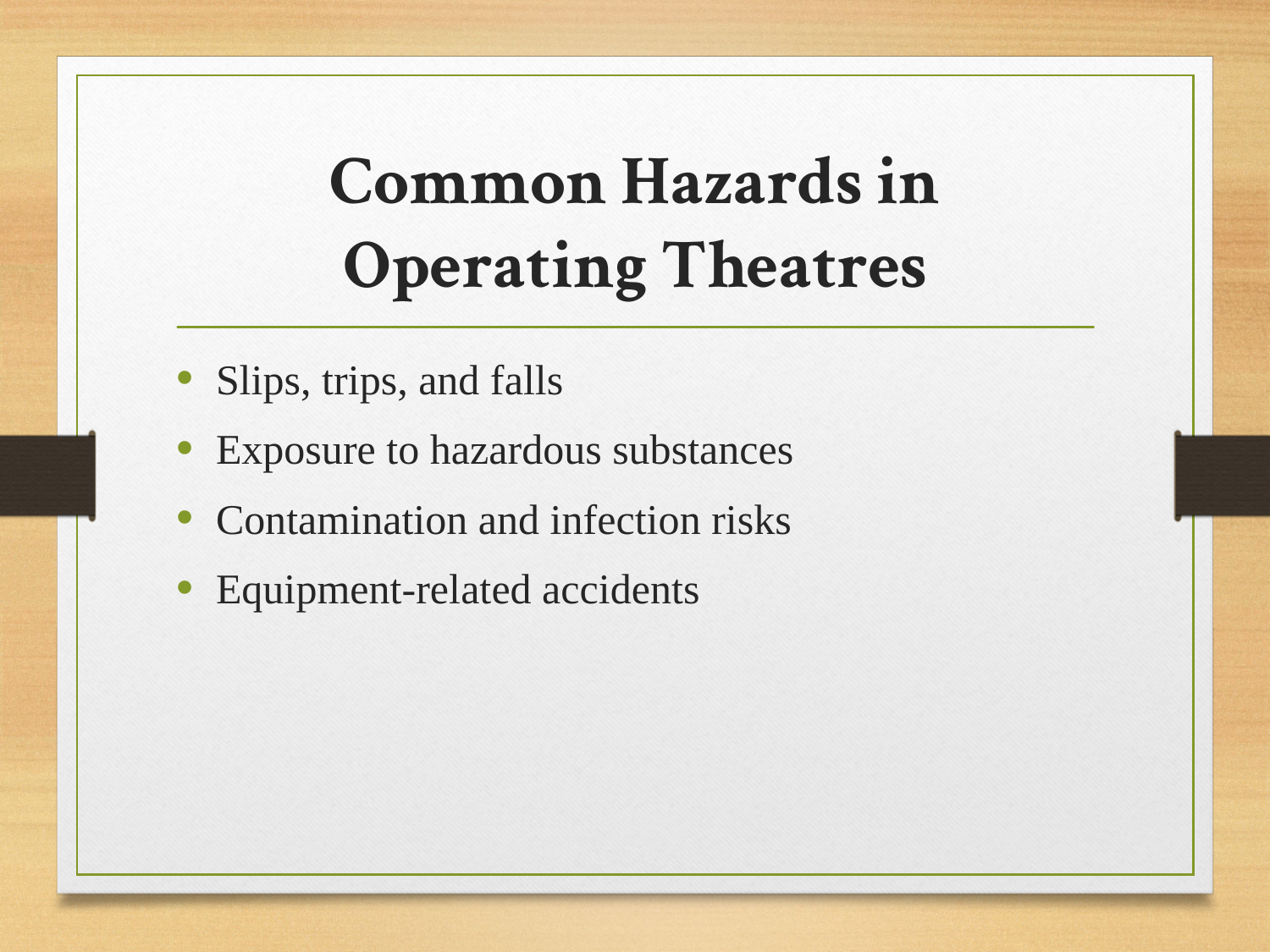

# Common Hazards in Operating Theatres
Slips, trips, and falls
Exposure to hazardous substances
Contamination and infection risks
Equipment-related accidents